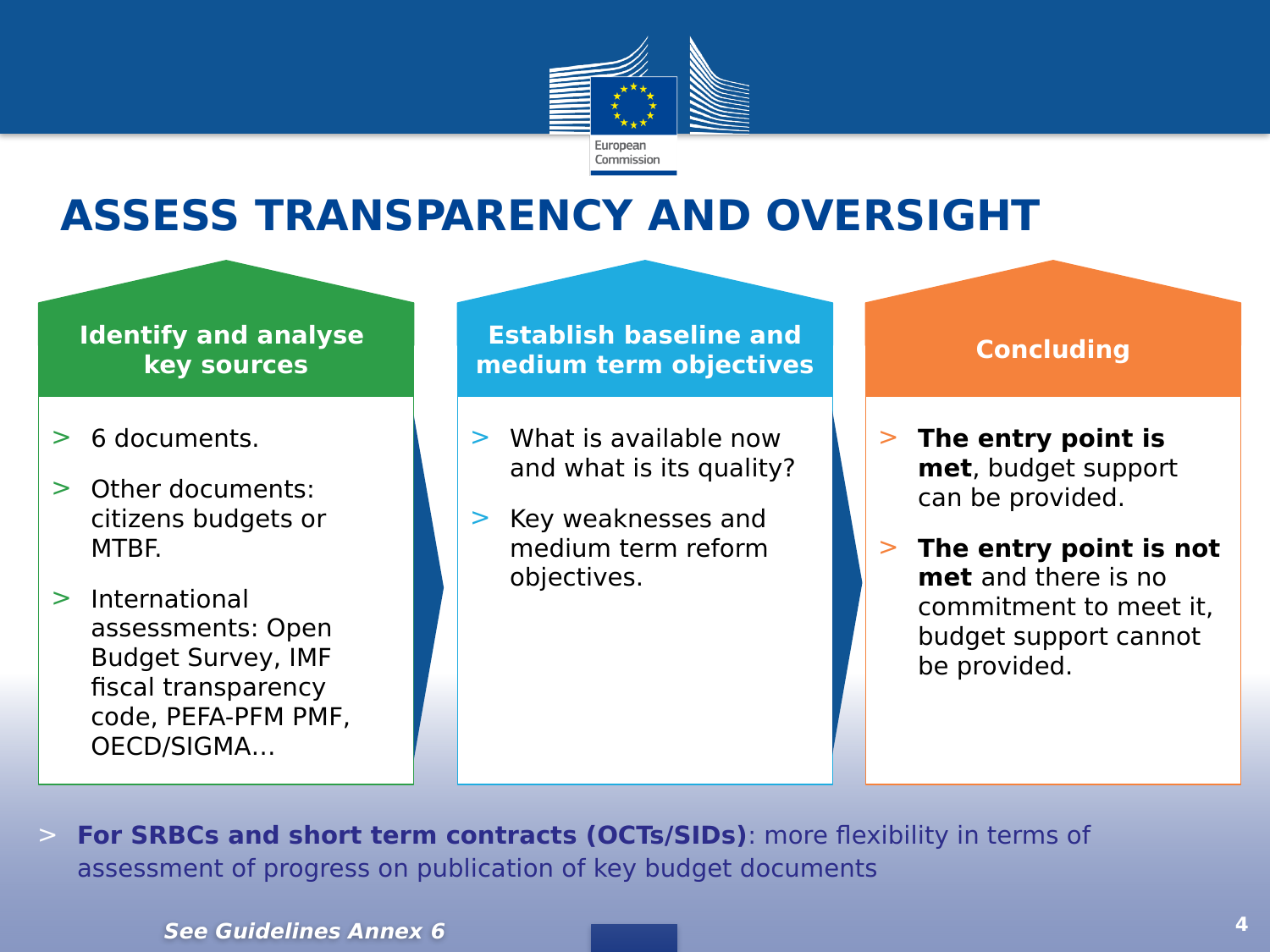

# Assess transparency and oversight

Identify and analyse
key sources
Establish baseline and medium term objectives
Concluding

6 documents.
Other documents: citizens budgets or MTBF.
International assessments: Open Budget Survey, IMF fiscal transparency code, PEFA-PFM PMF, OECD/SIGMA…
What is available now and what is its quality?
Key weaknesses and medium term reform objectives.
The entry point is met, budget support can be provided.
The entry point is not met and there is no commitment to meet it, budget support cannot be provided.

For SRBCs and short term contracts (OCTs/SIDs): more flexibility in terms of assessment of progress on publication of key budget documents

4
See Guidelines Annex 6